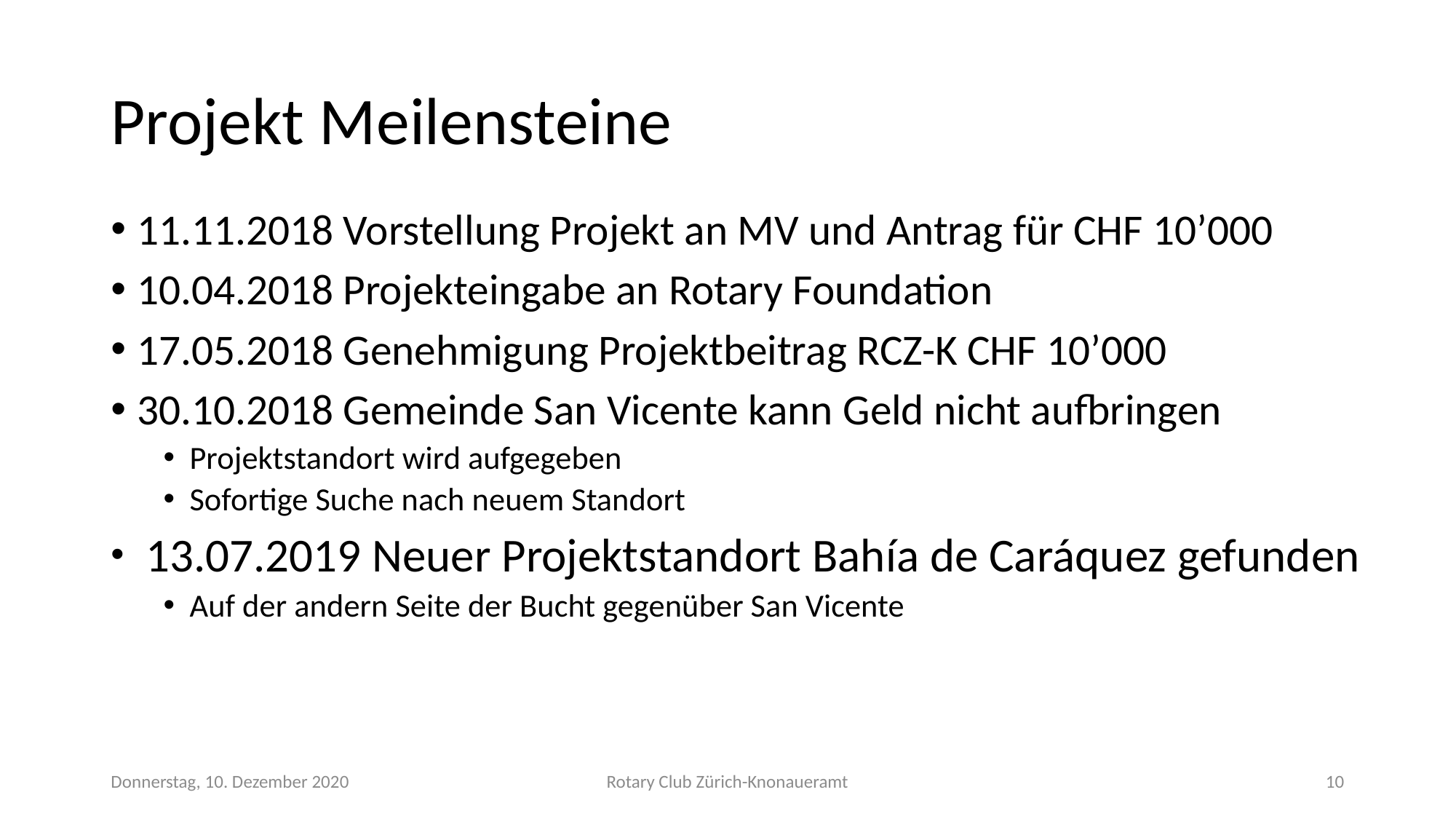

# Projekt Meilensteine
11.11.2018 Vorstellung Projekt an MV und Antrag für CHF 10’000
10.04.2018 Projekteingabe an Rotary Foundation
17.05.2018 Genehmigung Projektbeitrag RCZ-K CHF 10’000
30.10.2018 Gemeinde San Vicente kann Geld nicht aufbringen
Projektstandort wird aufgegeben
Sofortige Suche nach neuem Standort
 13.07.2019 Neuer Projektstandort Bahía de Caráquez gefunden
Auf der andern Seite der Bucht gegenüber San Vicente

Donnerstag, 10. Dezember 2020
Rotary Club Zürich-Knonaueramt
10